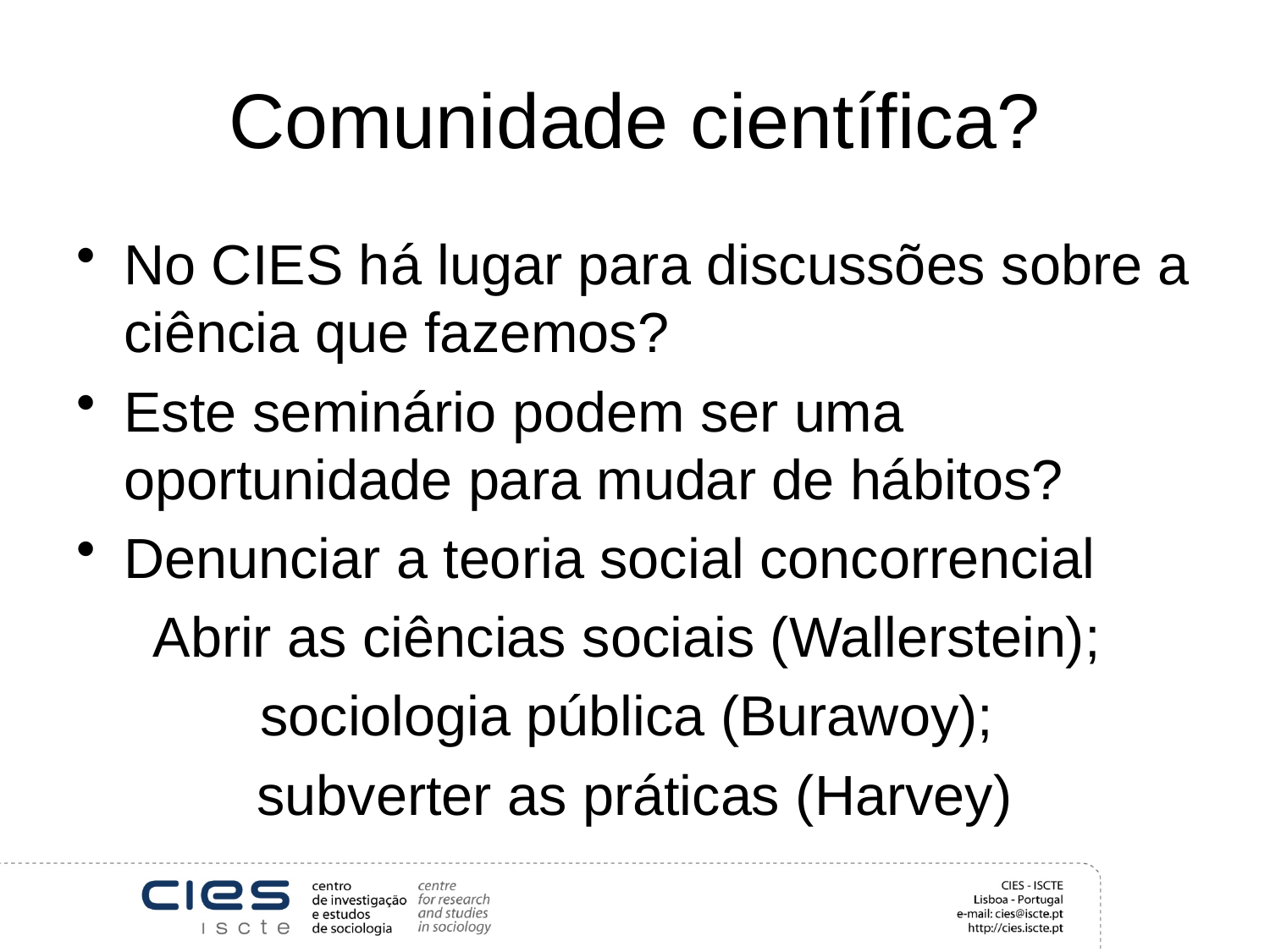

# Comunidade científica?
No CIES há lugar para discussões sobre a ciência que fazemos?
Este seminário podem ser uma oportunidade para mudar de hábitos?
Denunciar a teoria social concorrencial
Abrir as ciências sociais (Wallerstein);
sociologia pública (Burawoy);
subverter as práticas (Harvey)